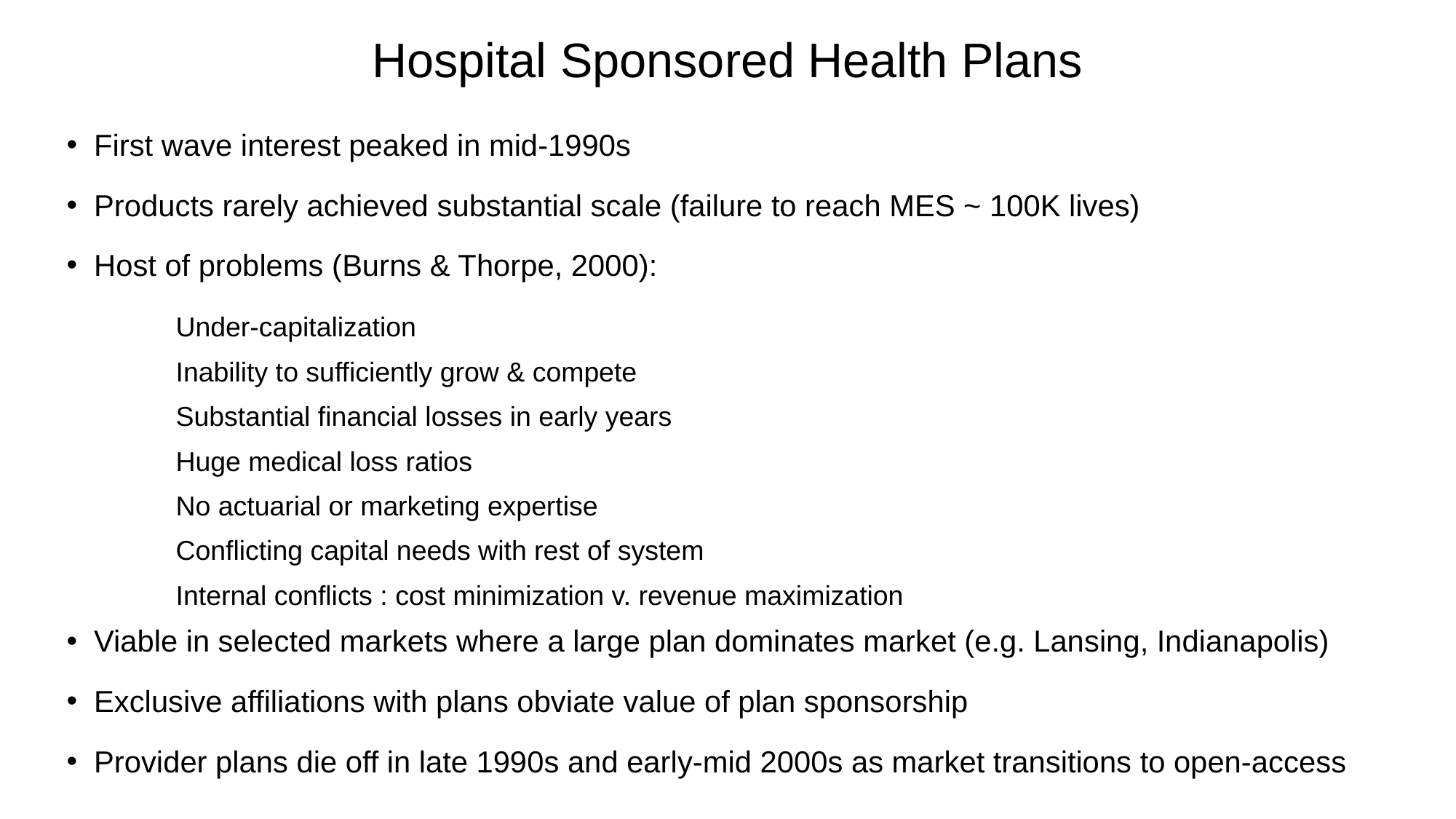

# Hospital Sponsored Health Plans
First wave interest peaked in mid-1990s
Products rarely achieved substantial scale (failure to reach MES ~ 100K lives)
Host of problems (Burns & Thorpe, 2000):
	Under-capitalization
	Inability to sufficiently grow & compete
	Substantial financial losses in early years
	Huge medical loss ratios
	No actuarial or marketing expertise
	Conflicting capital needs with rest of system
	Internal conflicts : cost minimization v. revenue maximization
Viable in selected markets where a large plan dominates market (e.g. Lansing, Indianapolis)
Exclusive affiliations with plans obviate value of plan sponsorship
Provider plans die off in late 1990s and early-mid 2000s as market transitions to open-access